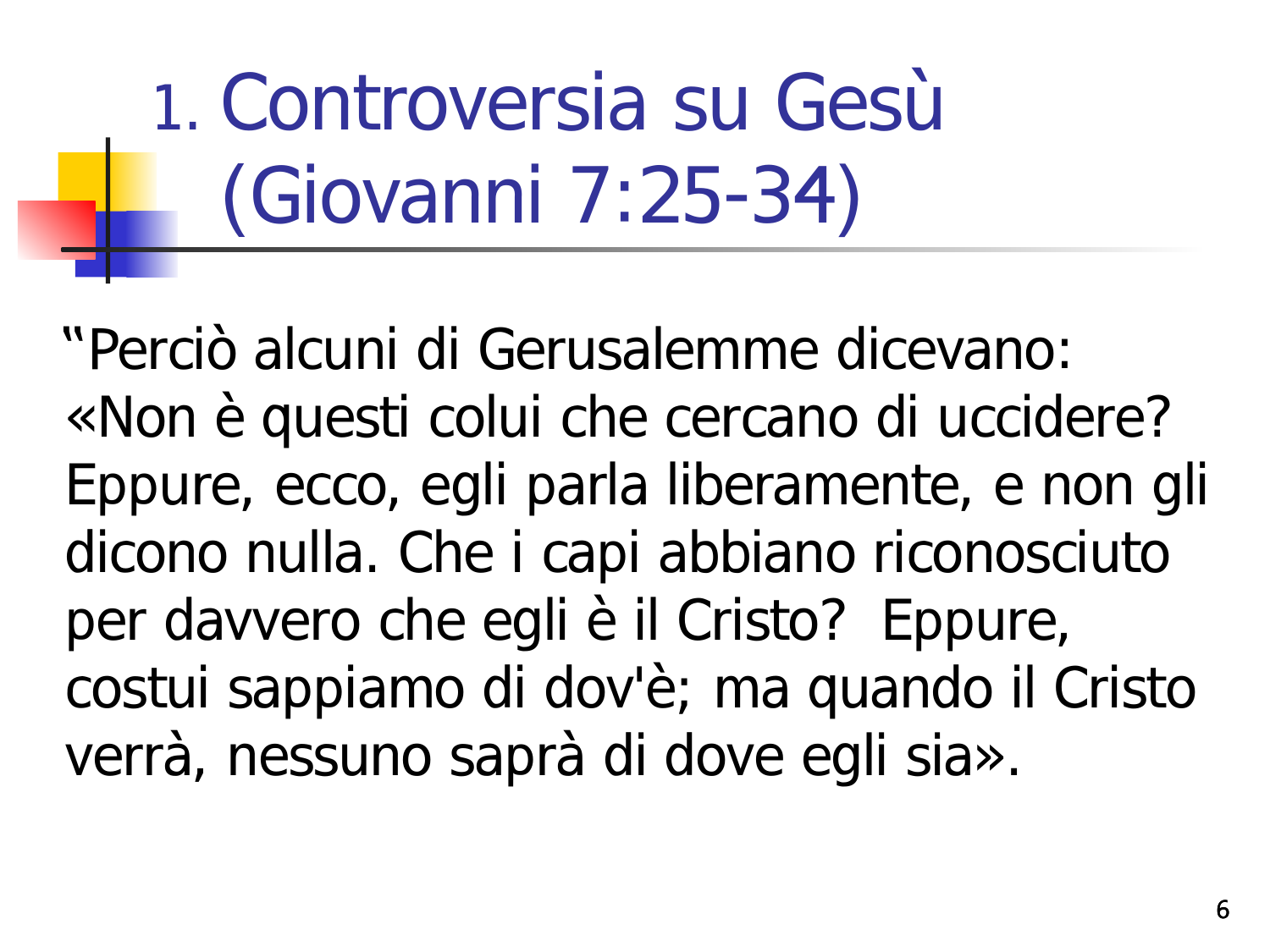

# Controversia su Gesù     (Giovanni 7:25-34)
“Perciò alcuni di Gerusalemme dicevano: «Non è questi colui che cercano di uccidere? Eppure, ecco, egli parla liberamente, e non gli dicono nulla. Che i capi abbiano riconosciuto per davvero che egli è il Cristo?  Eppure, costui sappiamo di dov'è; ma quando il Cristo verrà, nessuno saprà di dove egli sia».

6
6